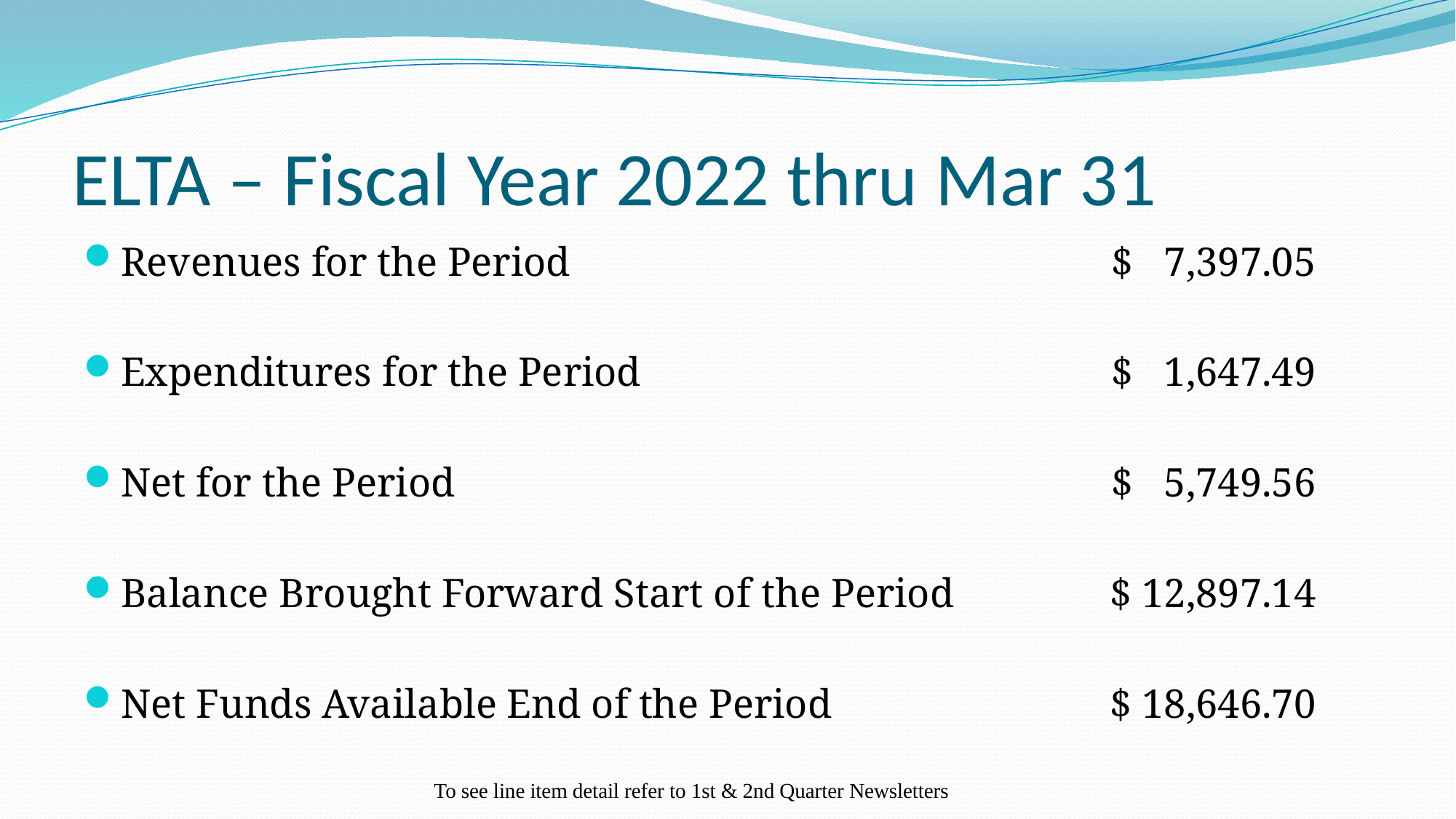

# ELTA – Fiscal Year 2022 thru Mar 31
Revenues for the Period	$   7,397.05

Expenditures for the Period	$   1,647.49

Net for the Period	$   5,749.56

Balance Brought Forward Start of the Period	$ 12,897.14

Net Funds Available End of the Period	$ 18,646.70

To see line item detail refer to 1st & 2nd Quarter Newsletters